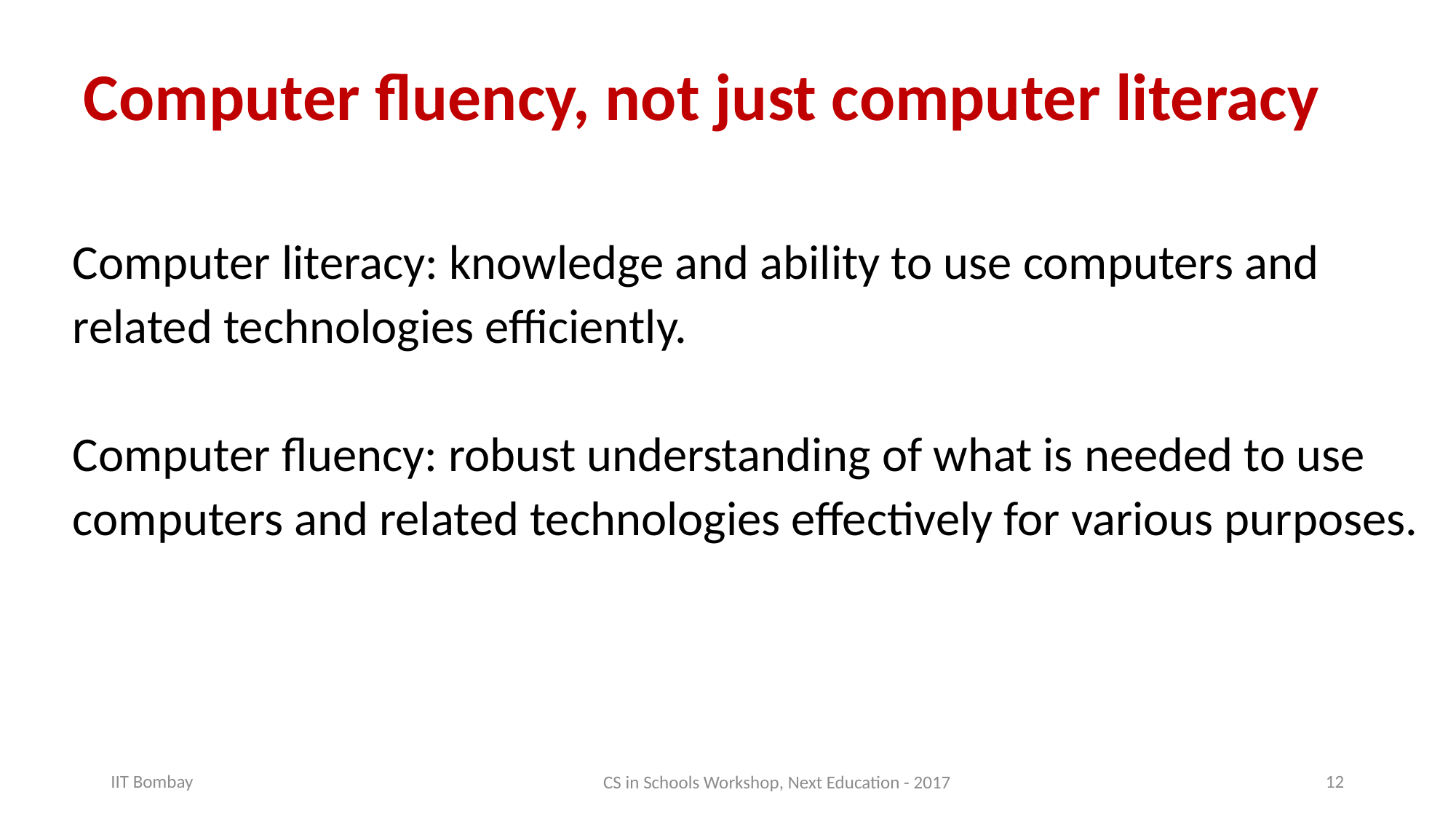

# Computer fluency, not just computer literacy
Computer literacy: knowledge and ability to use computers and related technologies efficiently.

Computer fluency: robust understanding of what is needed to use computers and related technologies effectively for various purposes.

CS in Schools Workshop, Next Education - 2017
IIT Bombay
12